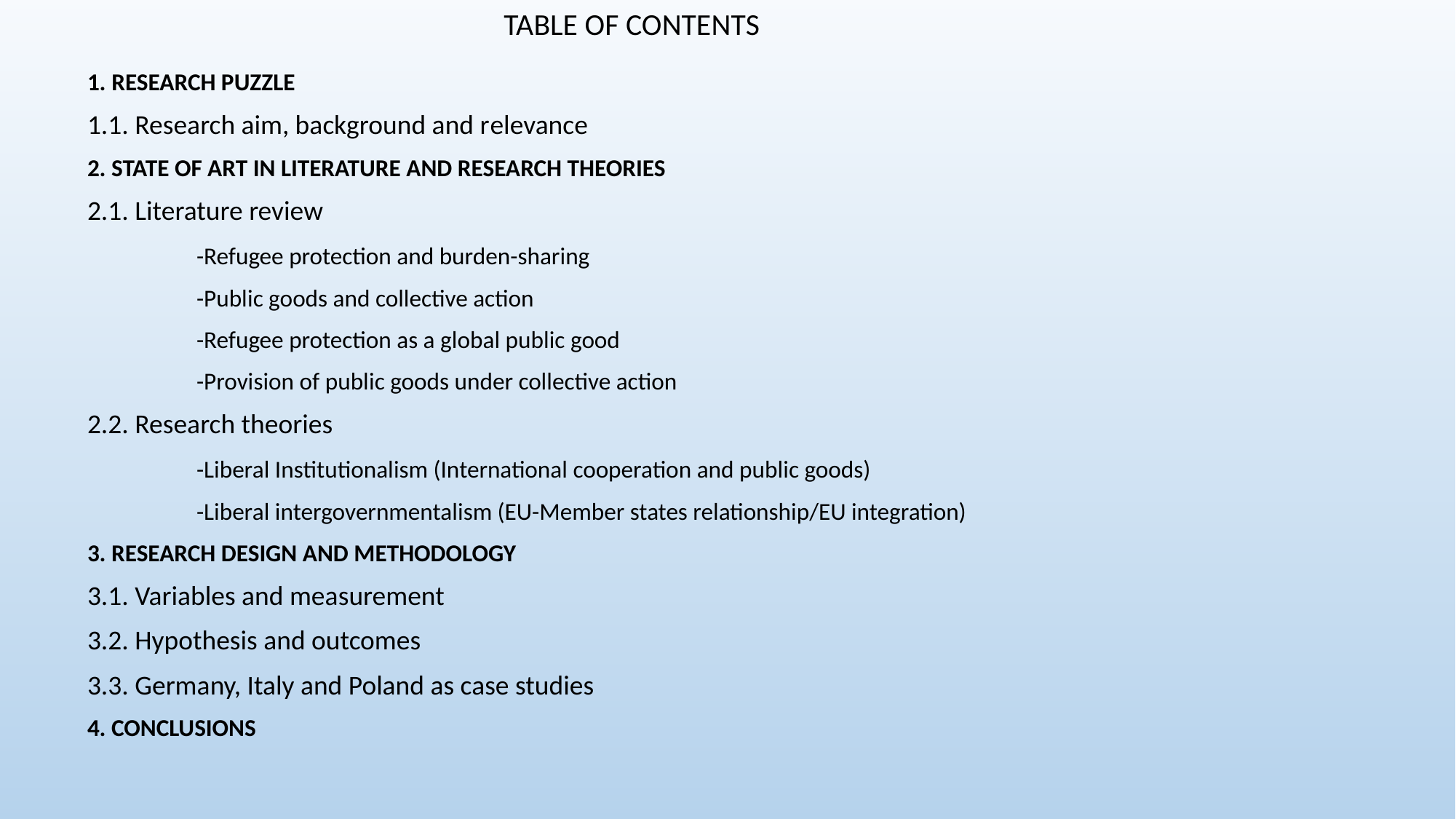

# TABLE OF CONTENTS

1. RESEARCH PUZZLE
1.1. Research aim, background and relevance
2. STATE OF ART IN LITERATURE AND RESEARCH THEORIES
2.1. Literature review
	-Refugee protection and burden-sharing
	-Public goods and collective action
	-Refugee protection as a global public good
	-Provision of public goods under collective action
2.2. Research theories
	-Liberal Institutionalism (International cooperation and public goods)
	-Liberal intergovernmentalism (EU-Member states relationship/EU integration)
3. RESEARCH DESIGN AND METHODOLOGY
3.1. Variables and measurement
3.2. Hypothesis and outcomes
3.3. Germany, Italy and Poland as case studies
4. CONCLUSIONS